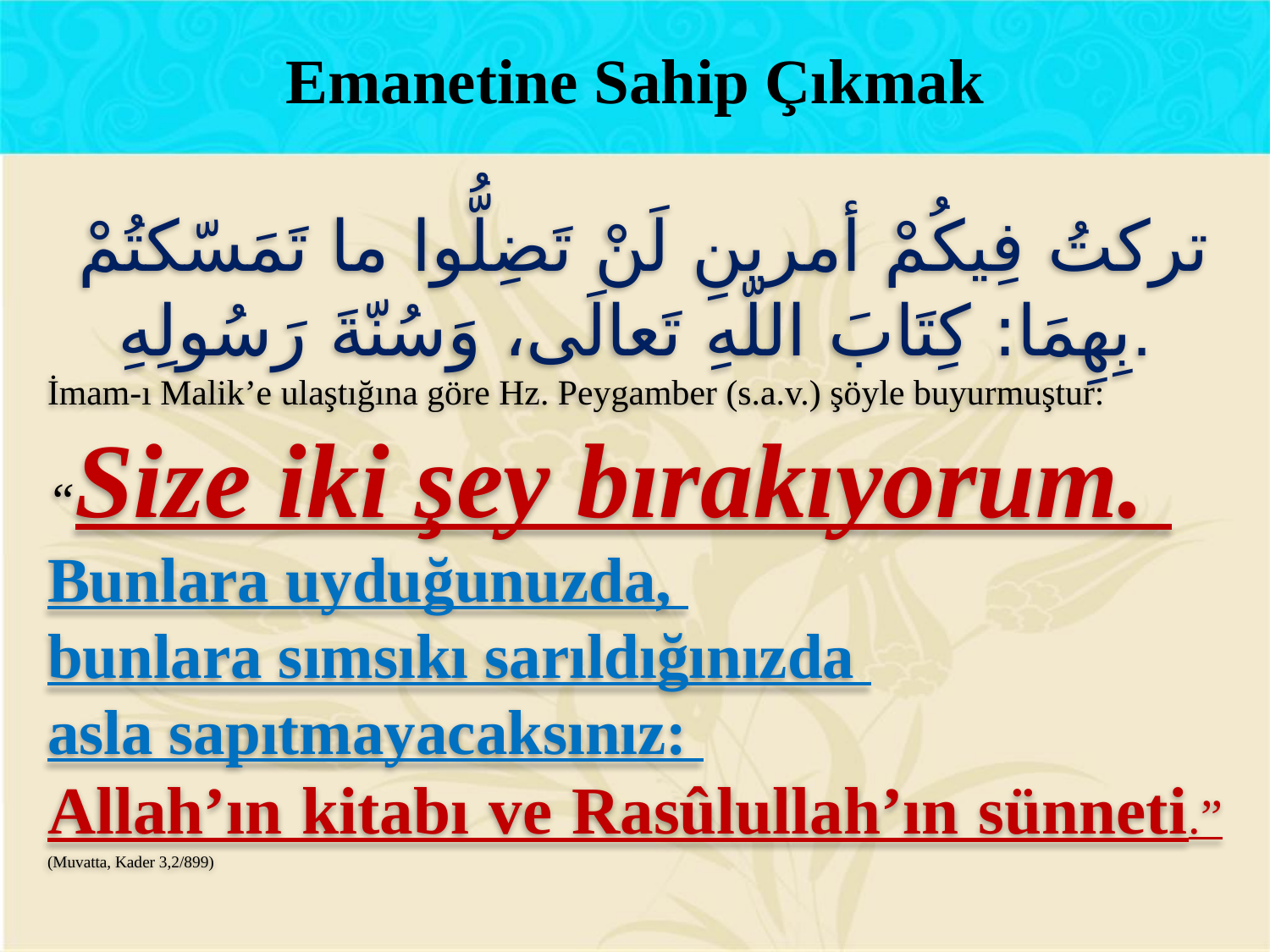

Emanetine Sahip Çıkmak
 تركتُ فِيكُمْ أمرينِ لَنْ تَضِلُّوا ما تَمَسّكتُمْ بِهِمَا: كِتَابَ اللّهِ تَعالَى، وَسُنّةَ رَسُولِهِ.
İmam-ı Malik’e ulaştığına göre Hz. Peygamber (s.a.v.) şöyle buyurmuştur:
“Size iki şey bırakıyorum.
Bunlara uyduğunuzda,
bunlara sımsıkı sarıldığınızda
asla sapıtmayacaksınız:
Allah’ın kitabı ve Rasûlullah’ın sünneti.”
(Muvatta, Kader 3,2/899)